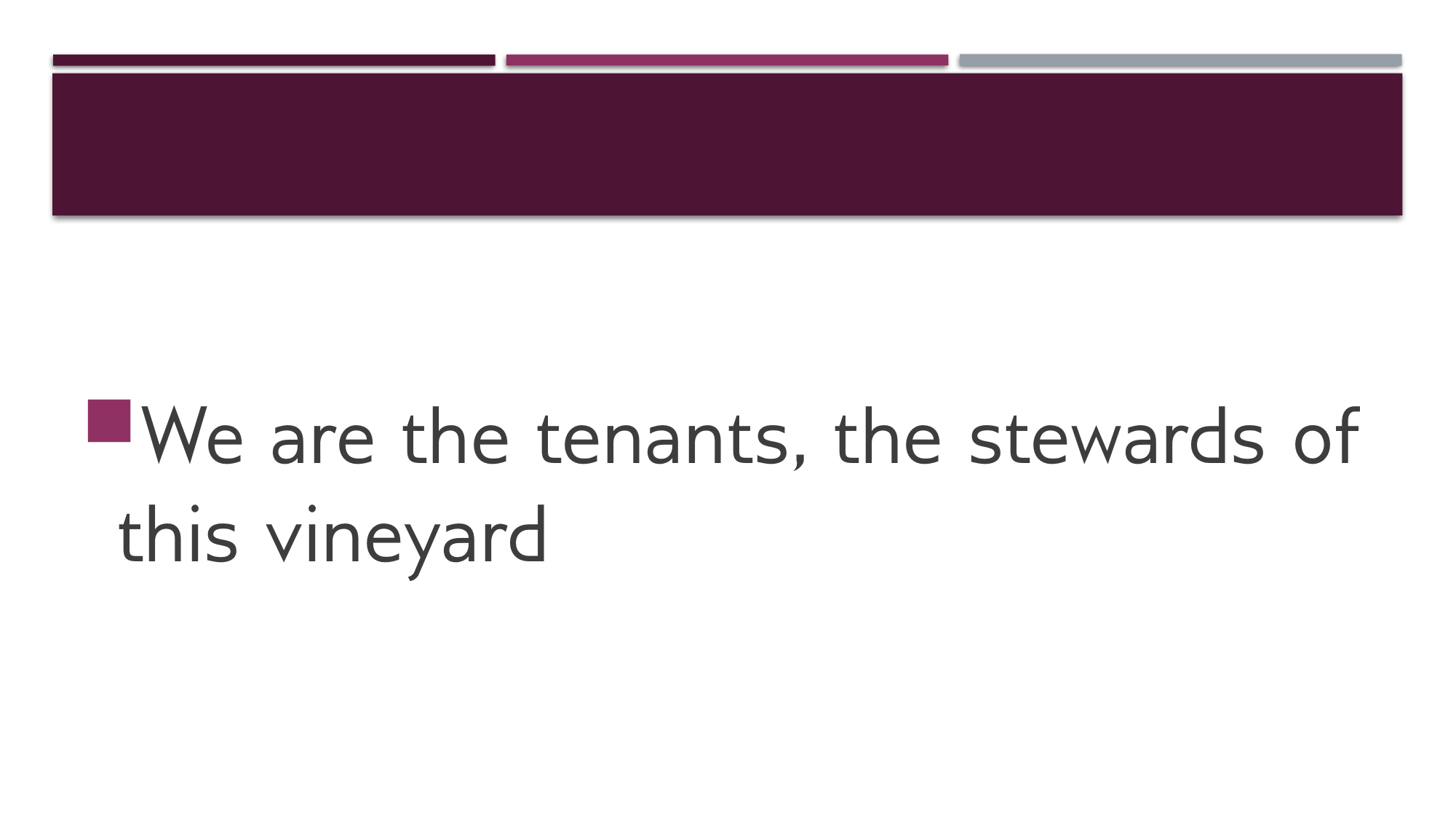

#
We are the tenants, the stewards of this vineyard